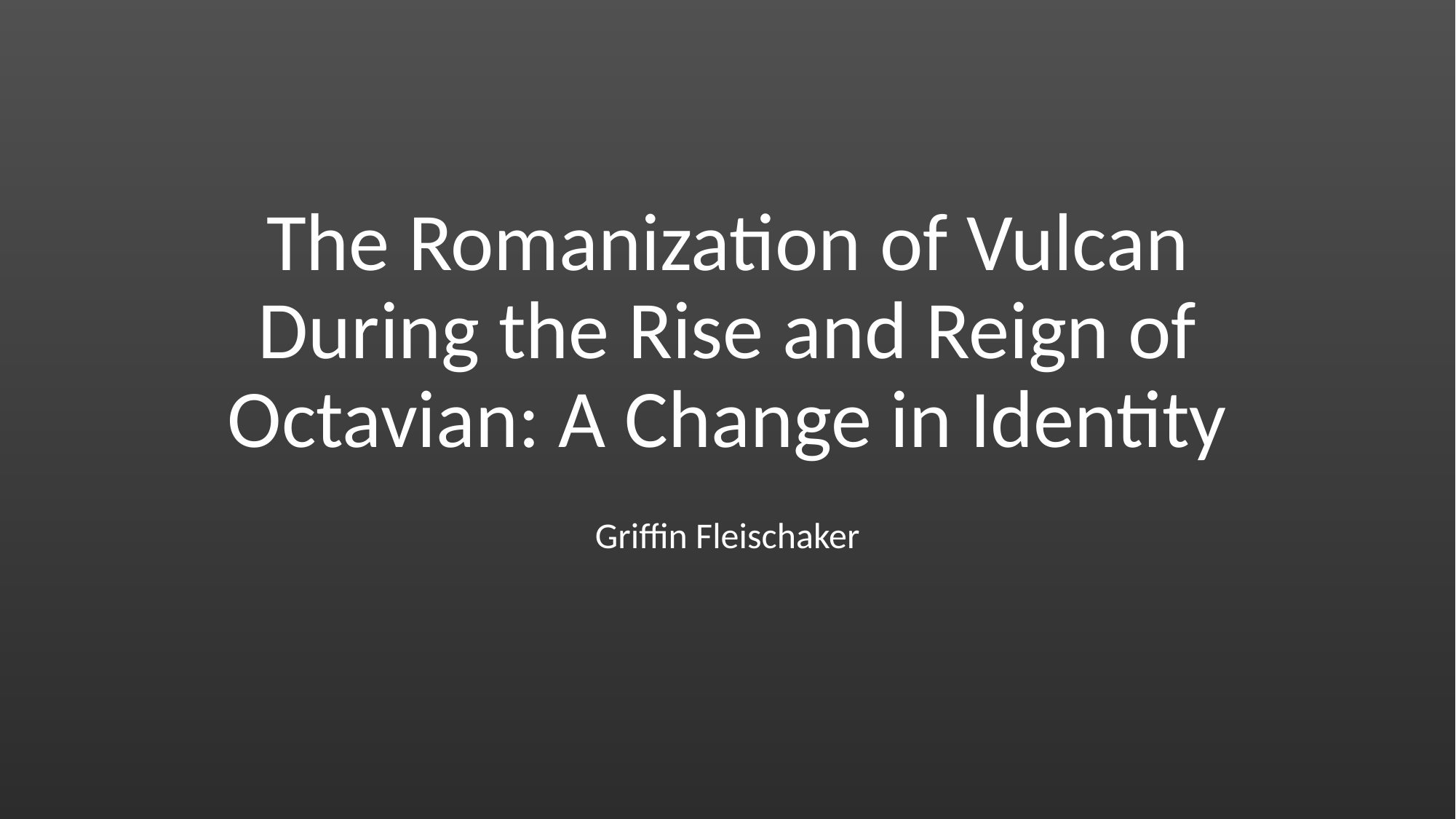

# The Romanization of Vulcan During the Rise and Reign of Octavian: A Change in Identity
Griffin Fleischaker